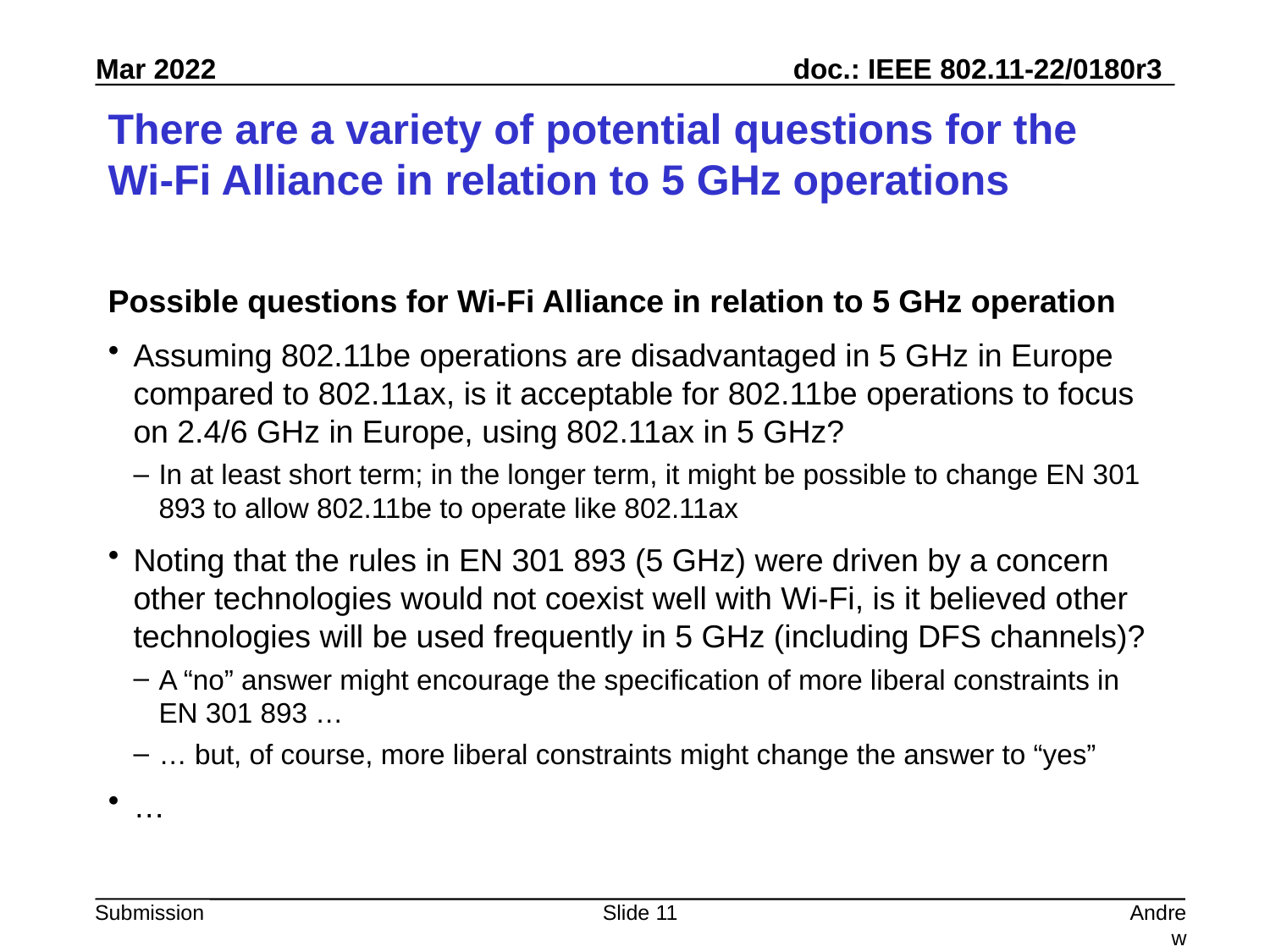

# There are a variety of potential questions for the Wi-Fi Alliance in relation to 5 GHz operations
Possible questions for Wi-Fi Alliance in relation to 5 GHz operation
Assuming 802.11be operations are disadvantaged in 5 GHz in Europe compared to 802.11ax, is it acceptable for 802.11be operations to focus on 2.4/6 GHz in Europe, using 802.11ax in 5 GHz?
In at least short term; in the longer term, it might be possible to change EN 301 893 to allow 802.11be to operate like 802.11ax
Noting that the rules in EN 301 893 (5 GHz) were driven by a concern other technologies would not coexist well with Wi-Fi, is it believed other technologies will be used frequently in 5 GHz (including DFS channels)?
A “no” answer might encourage the specification of more liberal constraints in EN 301 893 …
… but, of course, more liberal constraints might change the answer to “yes”
…

Slide 11
Andrew Myles, Cisco